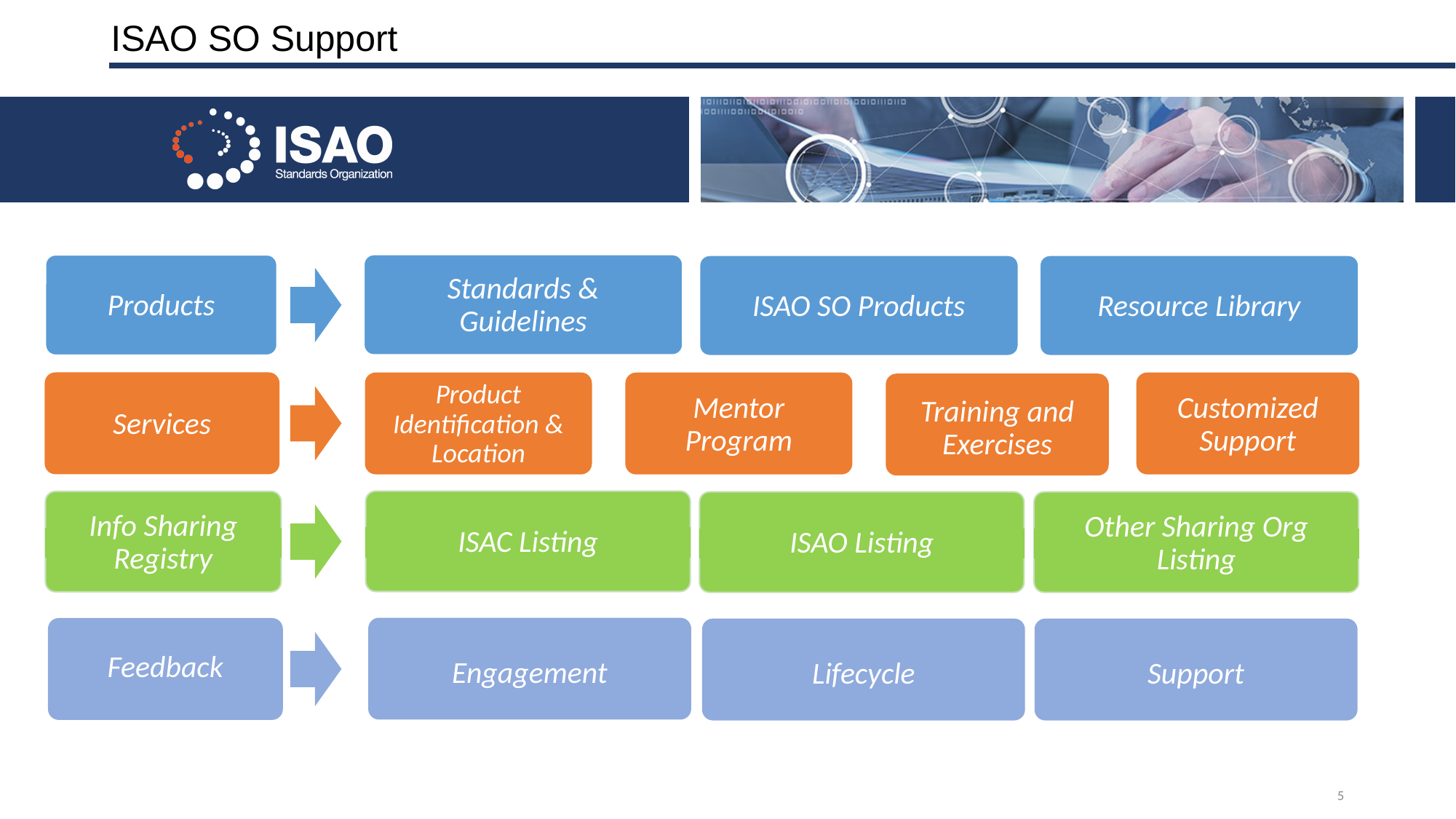

# ISAO SO Support

Standards & Guidelines

Products

ISAO SO Products

Resource Library

Services

Product Identification & Location

Customized Support

Mentor Program

Training and Exercises

ISAC Listing

Info Sharing Registry

ISAO Listing

Other Sharing Org Listing

ISAO Listing

Engagement

Feedback

Lifecycle

Support
ISAC Listing

5